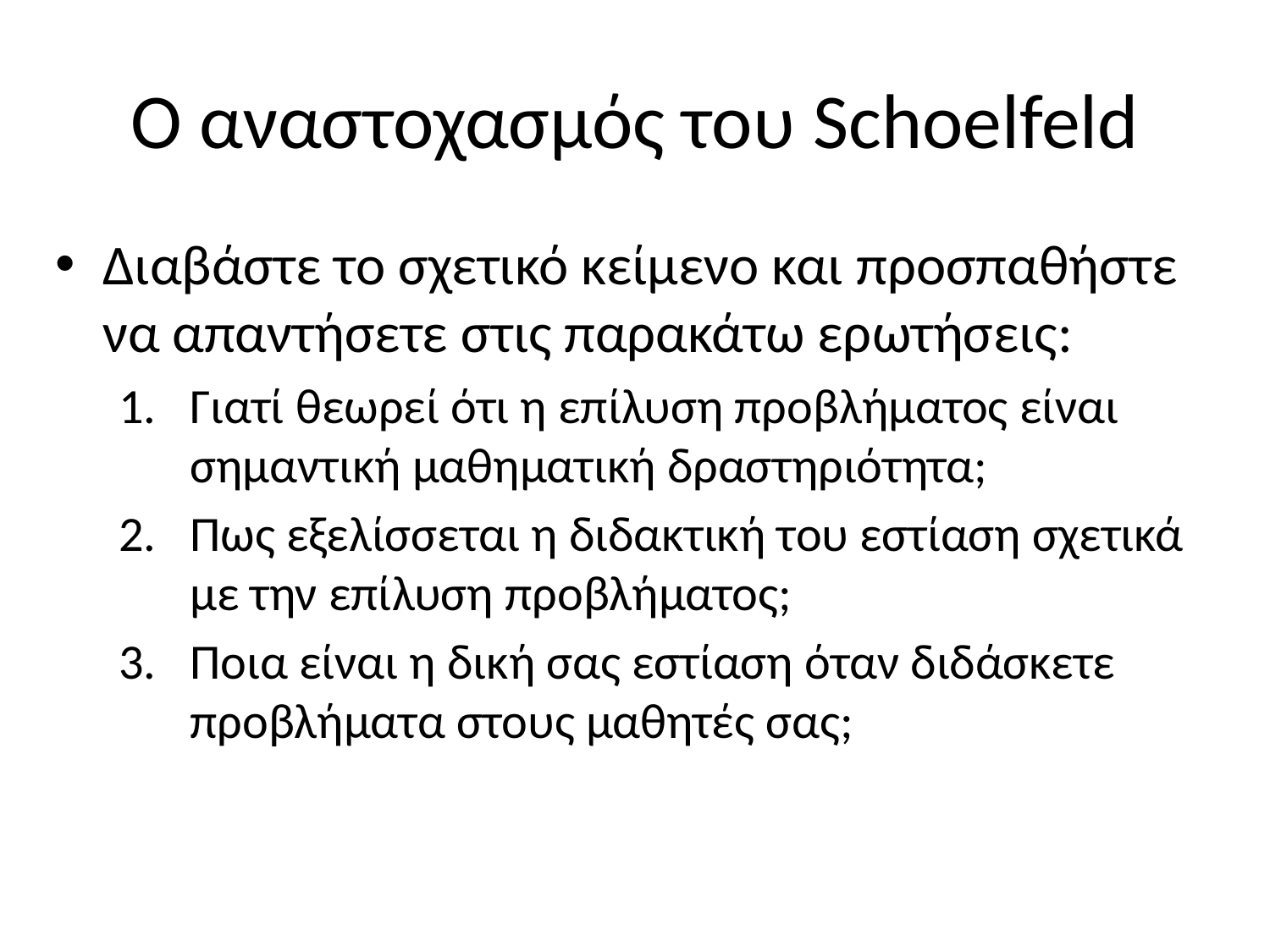

# Ο αναστοχασμός του Schoelfeld
Διαβάστε το σχετικό κείμενο και προσπαθήστε να απαντήσετε στις παρακάτω ερωτήσεις:
Γιατί θεωρεί ότι η επίλυση προβλήματος είναι σημαντική μαθηματική δραστηριότητα;
Πως εξελίσσεται η διδακτική του εστίαση σχετικά με την επίλυση προβλήματος;
Ποια είναι η δική σας εστίαση όταν διδάσκετε  προβλήματα στους μαθητές σας;